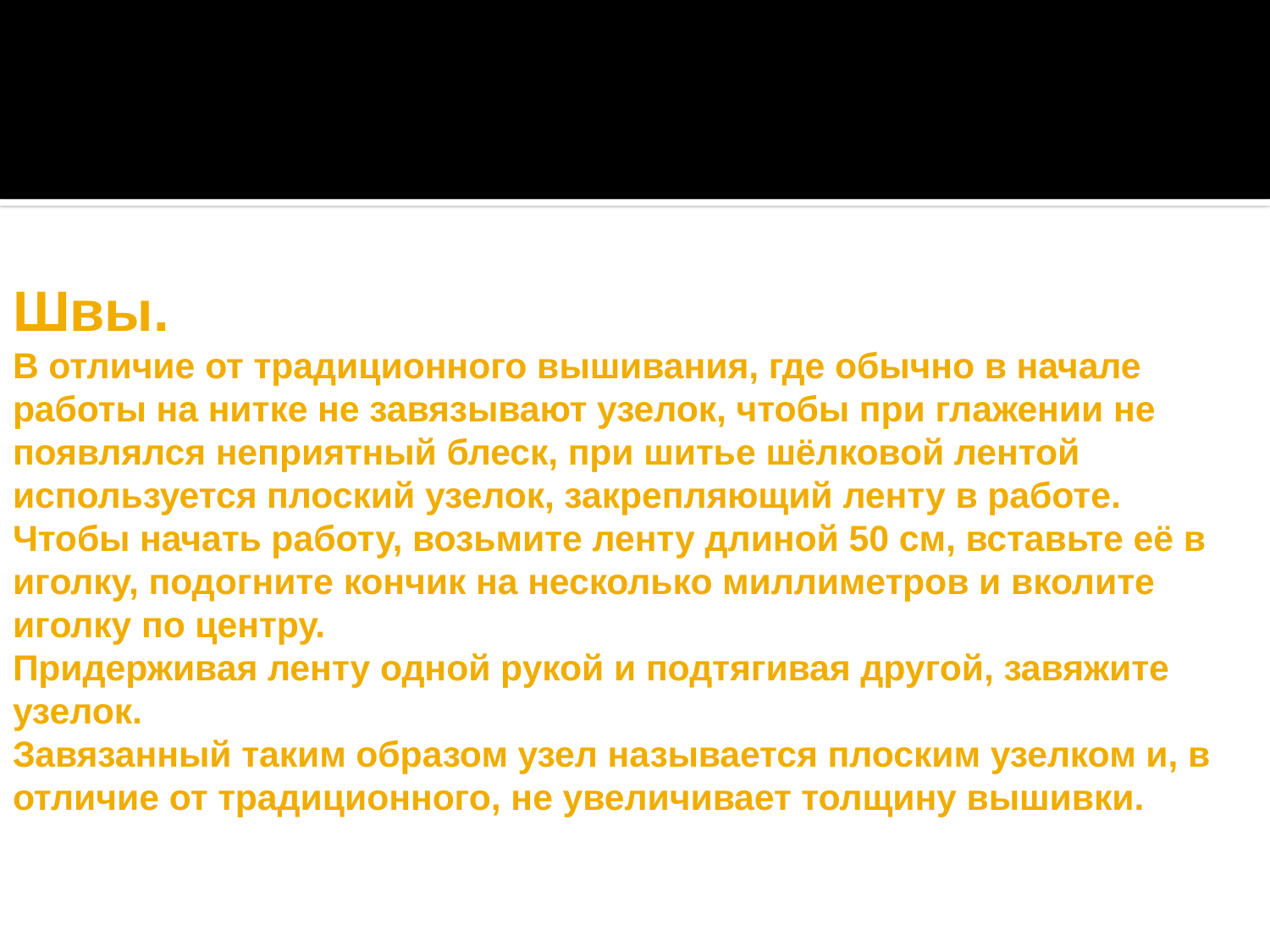

# Швы. В отличие от традиционного вышивания, где обычно в начале работы на нитке не завязывают узелок, чтобы при глажении не появлялся неприятный блеск, при шитье шёлковой лентой используется плоский узелок, закрепляющий ленту в работе. Чтобы начать работу, возьмите ленту длиной 50 см, вставьте её в иголку, подогните кончик на несколько миллиметров и вколите иголку по центру. Придерживая ленту одной рукой и подтягивая другой, завяжите узелок. Завязанный таким образом узел называется плоским узелком и, в отличие от традиционного, не увеличивает толщину вышивки.